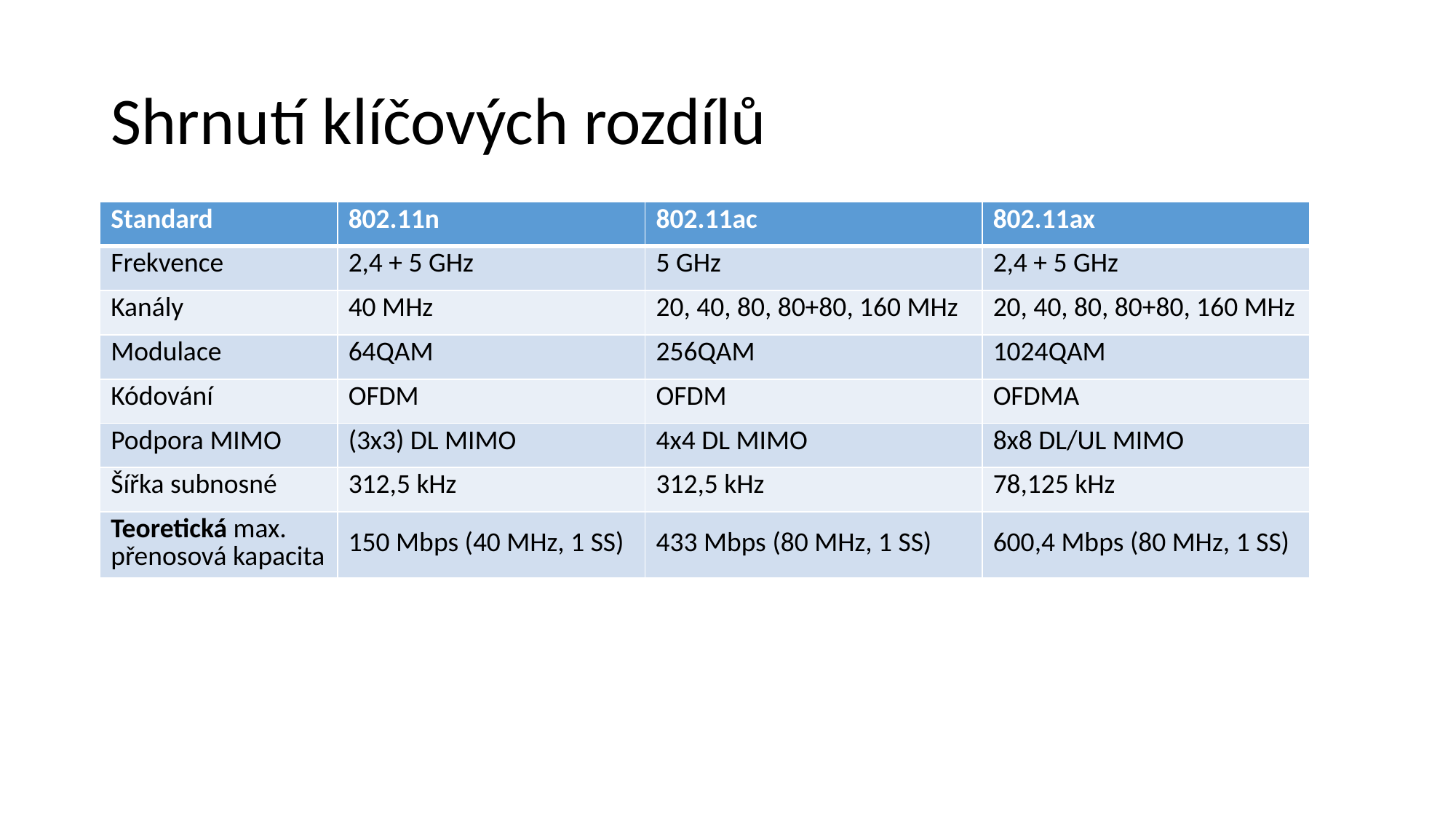

# Shrnutí klíčových rozdílů
| Standard | 802.11n | 802.11ac | 802.11ax |
| --- | --- | --- | --- |
| Frekvence | 2,4 + 5 GHz | 5 GHz | 2,4 + 5 GHz |
| Kanály | 40 MHz | 20, 40, 80, 80+80, 160 MHz | 20, 40, 80, 80+80, 160 MHz |
| Modulace | 64QAM | 256QAM | 1024QAM |
| Kódování | OFDM | OFDM | OFDMA |
| Podpora MIMO | (3x3) DL MIMO | 4x4 DL MIMO | 8x8 DL/UL MIMO |
| Šířka subnosné | 312,5 kHz | 312,5 kHz | 78,125 kHz |
| Teoretická max. přenosová kapacita | 150 Mbps (40 MHz, 1 SS) | 433 Mbps (80 MHz, 1 SS) | 600,4 Mbps (80 MHz, 1 SS) |